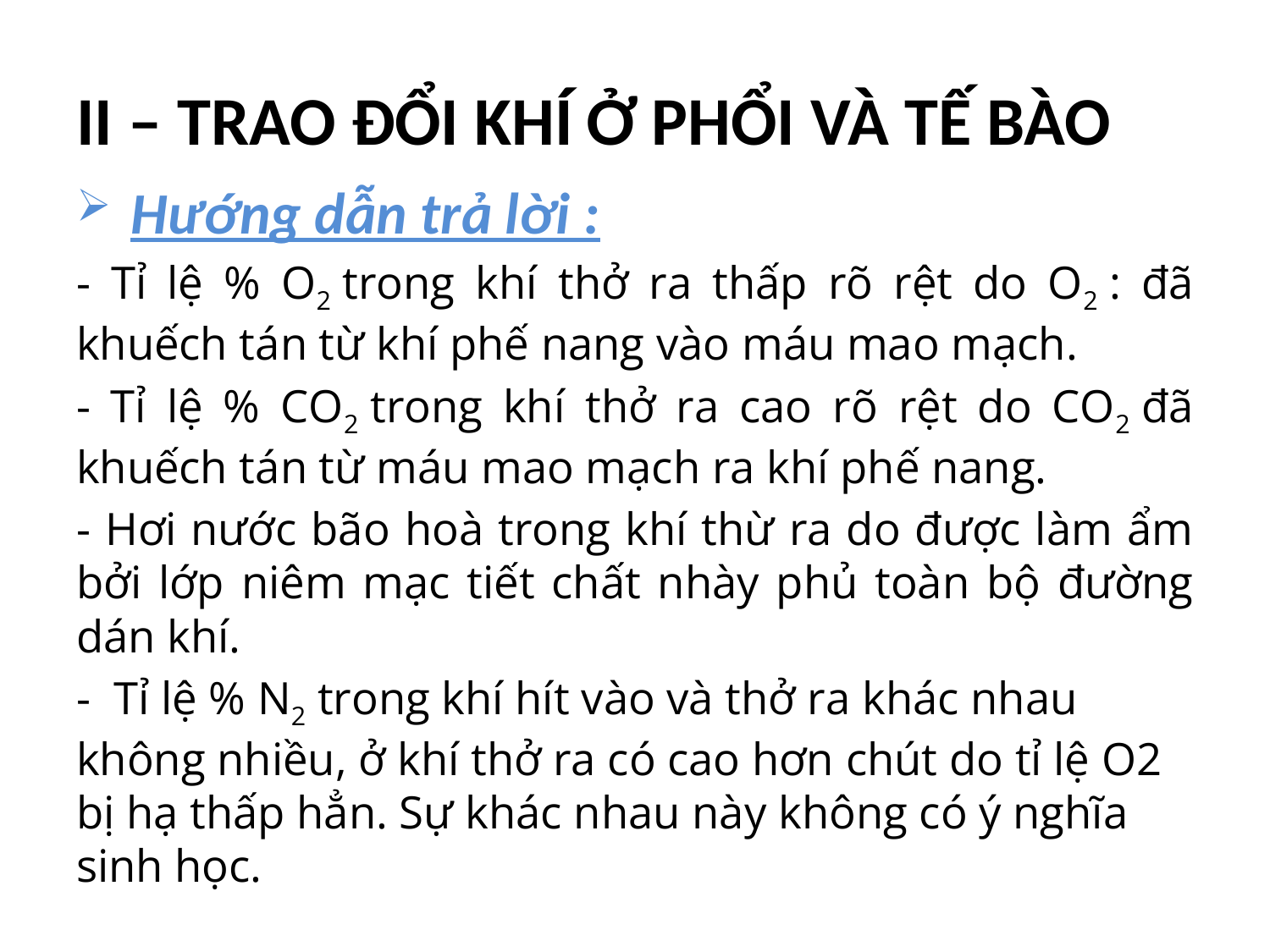

# II – TRAO ĐỔI KHÍ Ở PHỔI VÀ TẾ BÀO
 Hướng dẫn trả lời :
- Tỉ lệ % O2 trong khí thở ra thấp rõ rệt do O2 : đã khuếch tán từ khí phế nang vào máu mao mạch.
- Tỉ lệ % CO2 trong khí thở ra cao rõ rệt do CO2 đã khuếch tán từ máu mao mạch ra khí phế nang.
- Hơi nước bão hoà trong khí thừ ra do được làm ẩm bởi lớp niêm mạc tiết chất nhày phủ toàn bộ đường dán khí.
-  Tỉ lệ % N2 trong khí hít vào và thở ra khác nhau không nhiều, ở khí thở ra có cao hơn chút do tỉ lệ O2 bị hạ thấp hẳn. Sự khác nhau này không có ý nghĩa sinh học.